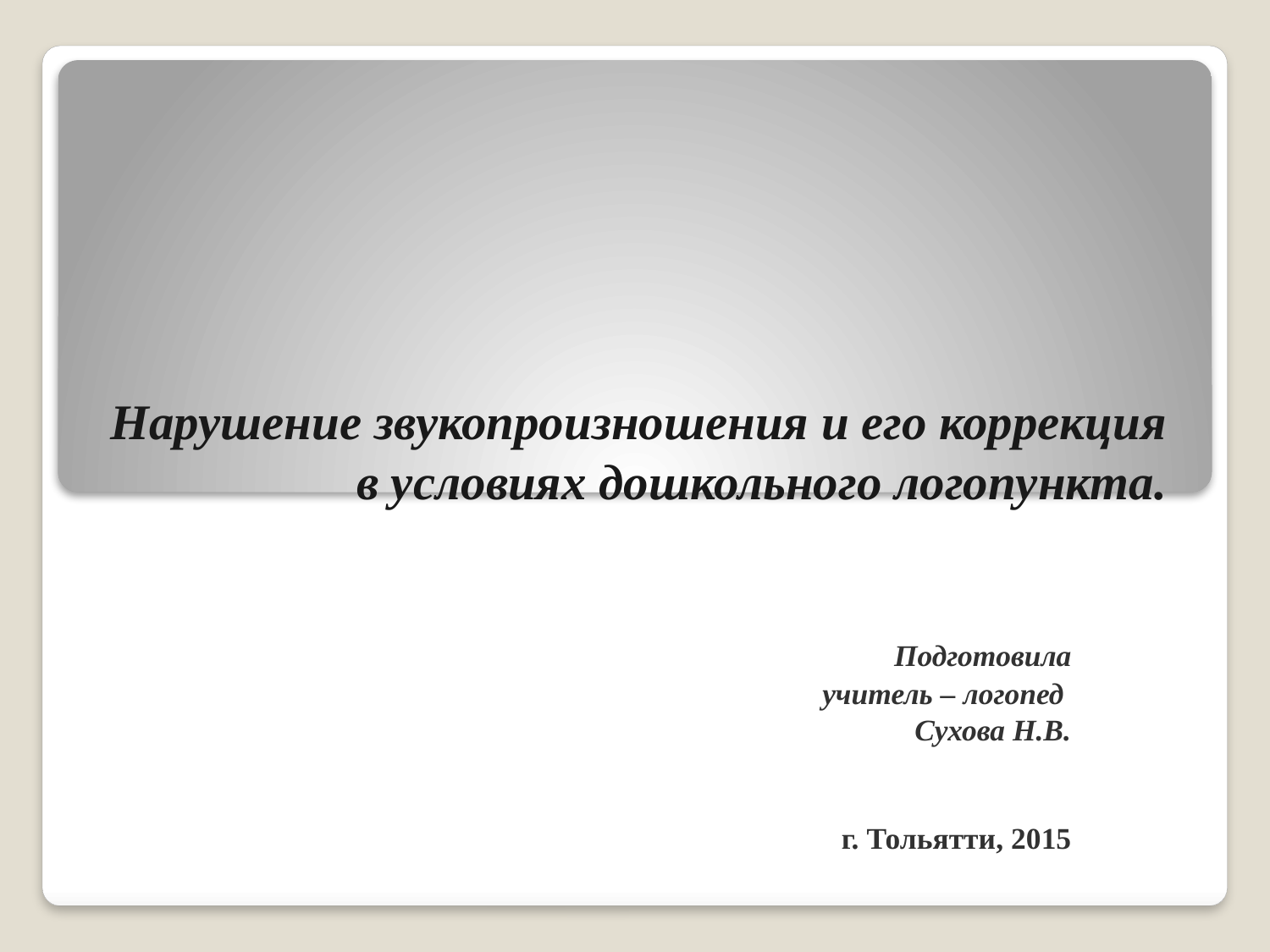

# Нарушение звукопроизношения и его коррекция в условиях дошкольного логопункта.
                                                                Подготовила
                                                                              учитель – логопед
                                                                            Сухова Н.В.

г. Тольятти, 2015